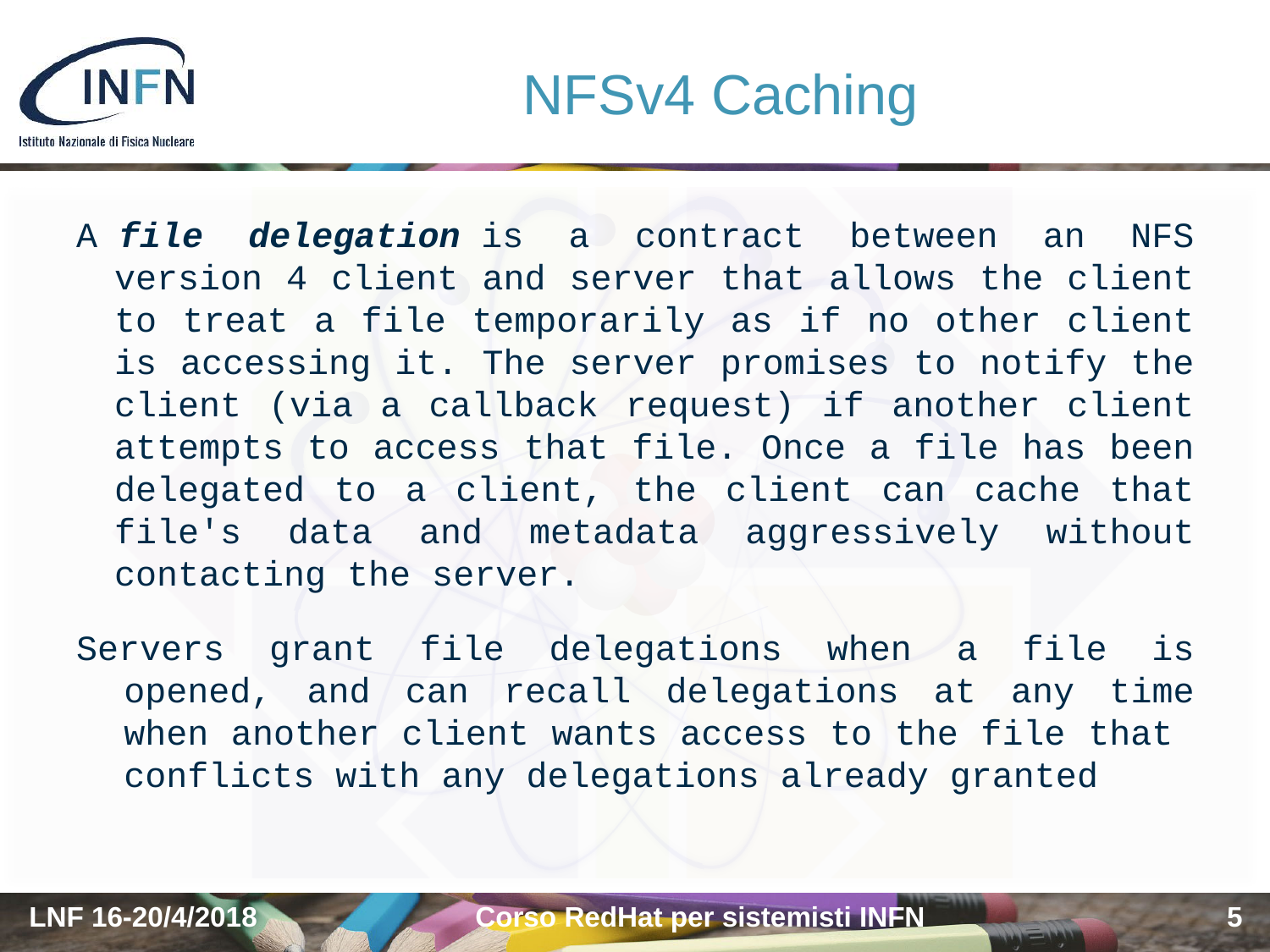

# NFSv4 Caching
A file delegation is a contract between an NFS version 4 client and server that allows the client to treat a file temporarily as if no other client is accessing it. The server promises to notify the client (via a callback request) if another client attempts to access that file. Once a file has been delegated to a client, the client can cache that file's data and metadata aggressively without contacting the server.
Servers grant file delegations when a file is opened, and can recall delegations at any time when another client wants access to the file that  conflicts with any delegations already granted

LNF 16-20/4/2018
Corso RedHat per sistemisti INFN
5